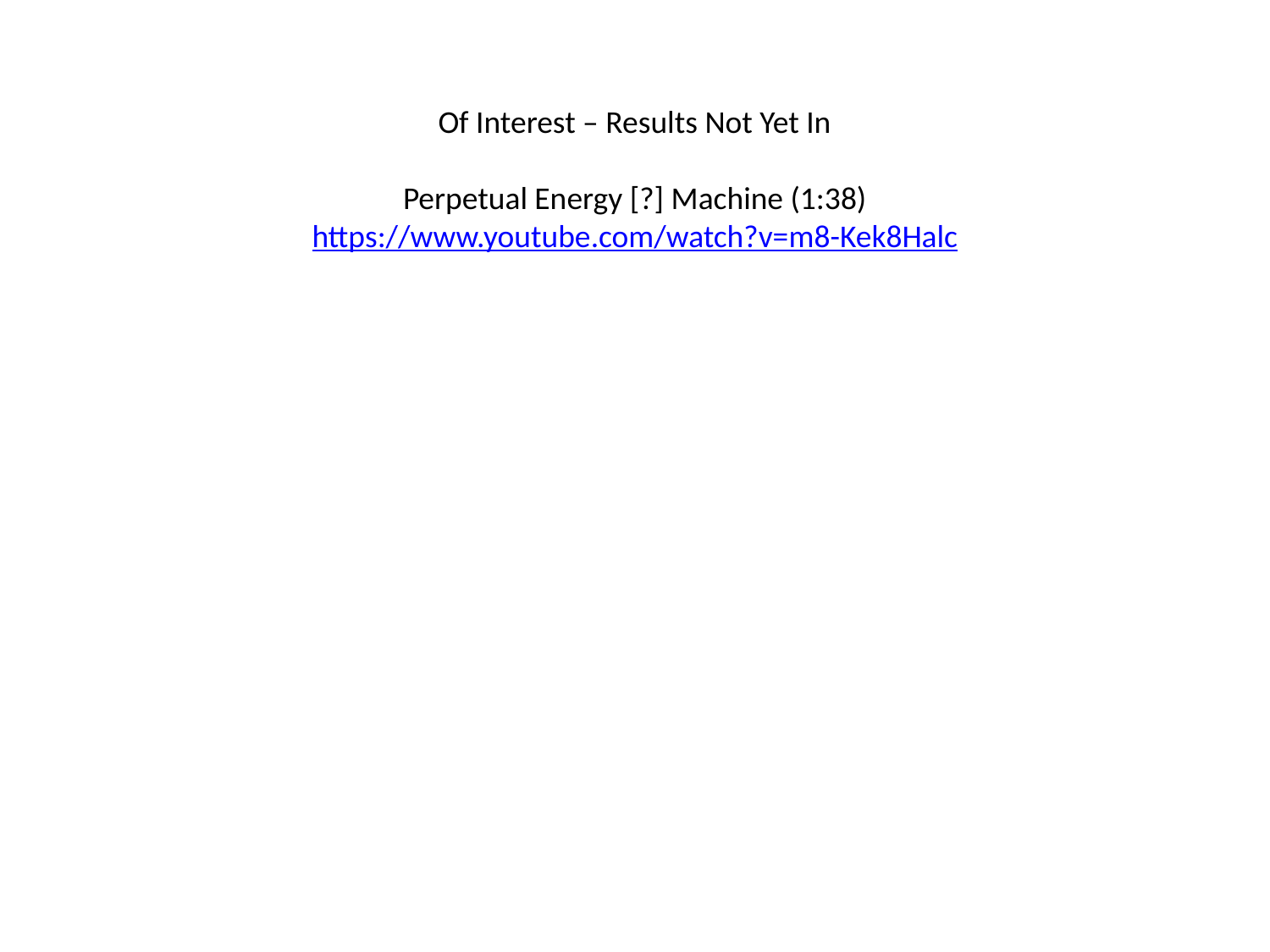

Of Interest – Results Not Yet In

Perpetual Energy [?] Machine (1:38)
https://www.youtube.com/watch?v=m8-Kek8Halc